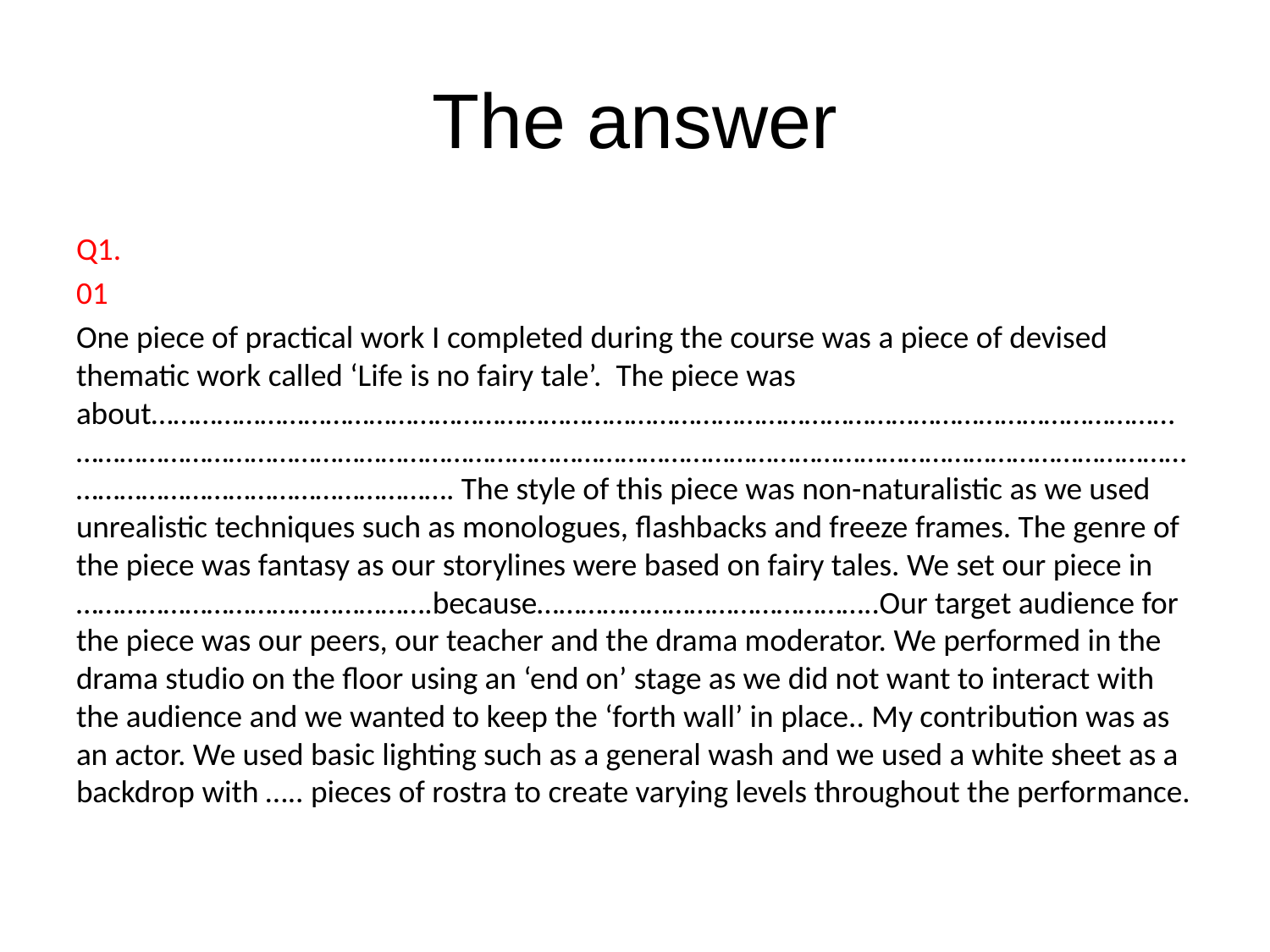

# The answer
Q1.
01
One piece of practical work I completed during the course was a piece of devised thematic work called ‘Life is no fairy tale’.  The piece was about…………………………………………………………………………………………………………………………………………………………………………………………………………………………………………………………………………………………………………………. The style of this piece was non-naturalistic as we used unrealistic techniques such as monologues, flashbacks and freeze frames. The genre of the piece was fantasy as our storylines were based on fairy tales. We set our piece in ………………………………………….because………………………………………..Our target audience for the piece was our peers, our teacher and the drama moderator. We performed in the drama studio on the floor using an ‘end on’ stage as we did not want to interact with the audience and we wanted to keep the ‘forth wall’ in place.. My contribution was as an actor. We used basic lighting such as a general wash and we used a white sheet as a backdrop with ….. pieces of rostra to create varying levels throughout the performance.